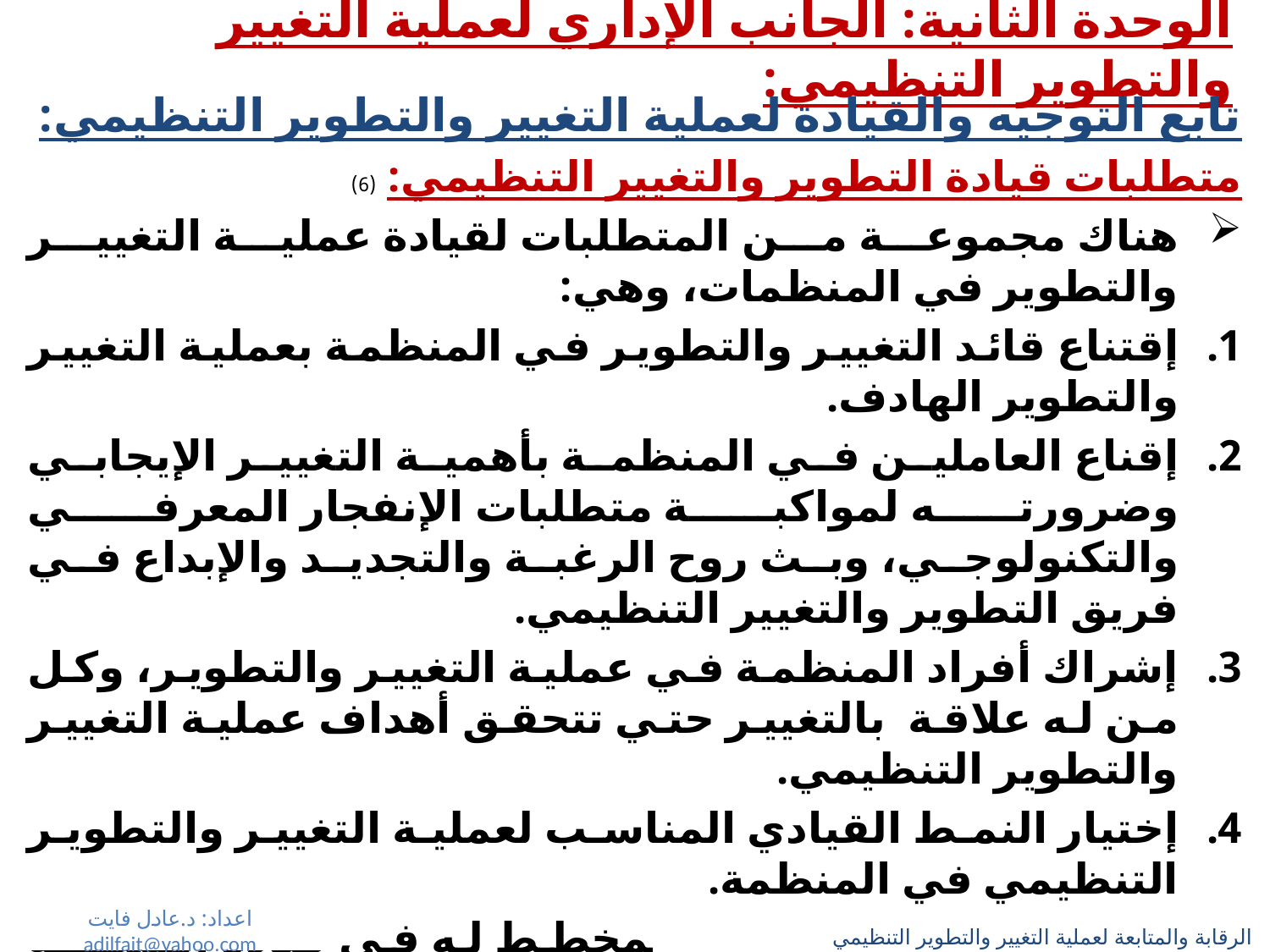

# الوحدة الثانية: الجانب الإداري لعملية التغيير والتطوير التنظيمي:
تابع التوجيه والقيادة لعملية التغيير والتطوير التنظيمي:
متطلبات قيادة التطوير والتغيير التنظيمي: (6)
هناك مجموعة من المتطلبات لقيادة عملية التغيير والتطوير في المنظمات، وهي:
إقتناع قائد التغيير والتطوير في المنظمة بعملية التغيير والتطوير الهادف.
إقناع العاملين في المنظمة بأهمية التغيير الإيجابي وضرورته لمواكبة متطلبات الإنفجار المعرفي والتكنولوجي، وبث روح الرغبة والتجديد والإبداع في فريق التطوير والتغيير التنظيمي.
إشراك أفراد المنظمة في عملية التغيير والتطوير، وكل من له علاقة  بالتغيير حتي تتحقق أهداف عملية التغيير والتطوير التنظيمي.
إختيار النمط القيادي المناسب لعملية التغيير والتطوير التنظيمي في المنظمة.
إعتماد التغيير والتطوير المخطط له في قيادة المنظمة لمواجهة تحديات العولمة.
إستخدام أفضل الأساليب والطرق بصورة أكثر فعالية لإحداث التغيير والتطوير المنشود من أجل تحقيق الأهداف المنشودة، من خلال الإستثمار الأفضل لكافة الموارد المتاحة في المنظمة.
اعداد: د.عادل فايت adilfait@yahoo.com
الرقابة والمتابعة لعملية التغيير والتطوير التنظيمي